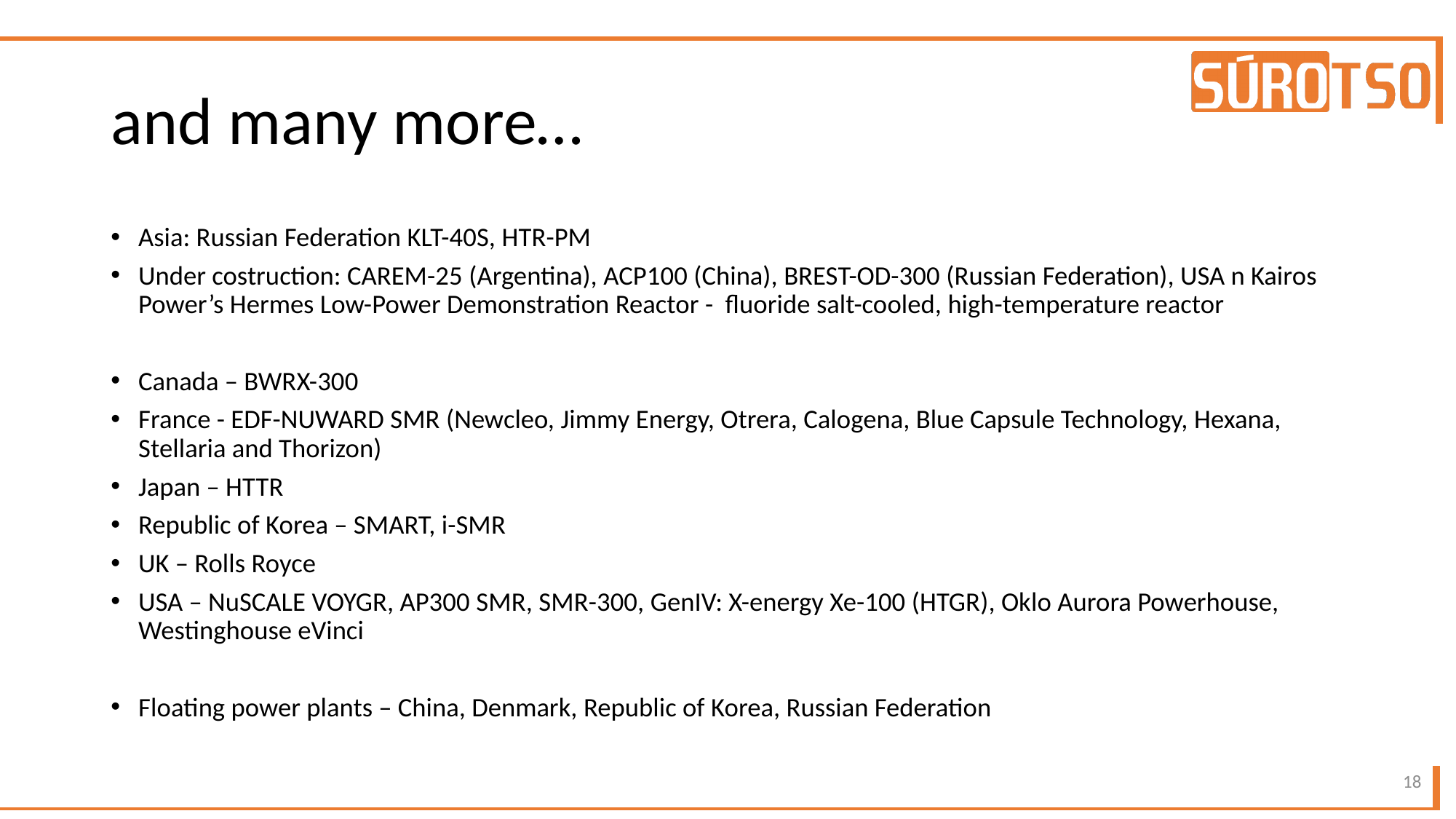

# and many more…
Asia: Russian Federation KLT-40S, HTR-PM
Under costruction: CAREM-25 (Argentina), ACP100 (China), BREST-OD-300 (Russian Federation), USA n Kairos Power’s Hermes Low-Power Demonstration Reactor -  fluoride salt-cooled, high-temperature reactor

Canada – BWRX-300
France - EDF-NUWARD SMR (Newcleo, Jimmy Energy, Otrera, Calogena, Blue Capsule Technology, Hexana, Stellaria and Thorizon)
Japan – HTTR
Republic of Korea – SMART, i-SMR
UK – Rolls Royce
USA – NuSCALE VOYGR, AP300 SMR, SMR-300, GenIV: X-energy Xe-100 (HTGR), Oklo Aurora Powerhouse, Westinghouse eVinci

Floating power plants – China, Denmark, Republic of Korea, Russian Federation
18